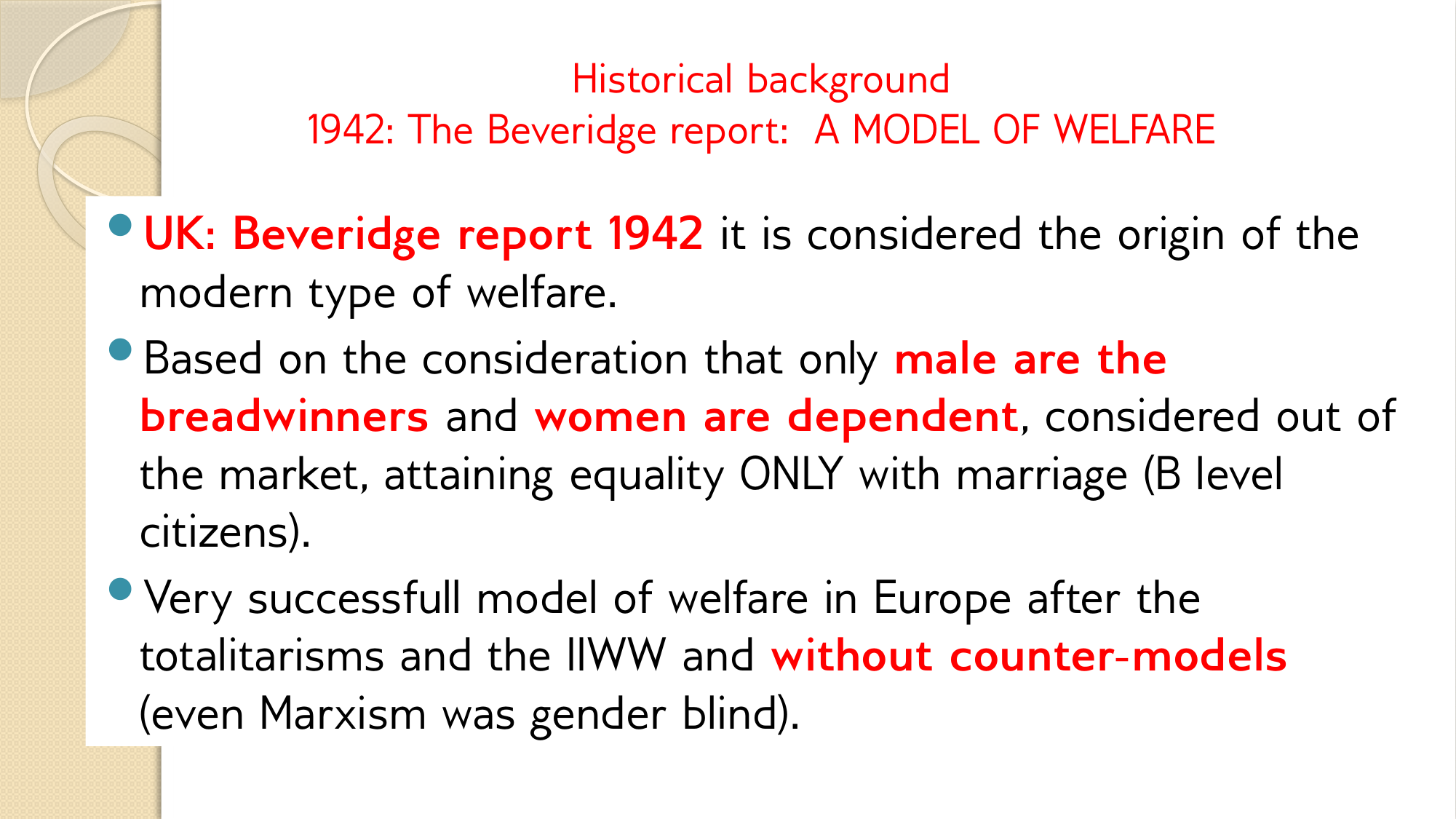

# Historical background 1942: The Beveridge report:  A MODEL OF WELFARE
UK: Beveridge report 1942 it is considered the origin of the modern type of welfare.
Based on the consideration that only male are the breadwinners and women are dependent, considered out of the market, attaining equality ONLY with marriage (B level citizens).
Very successfull model of welfare in Europe after the totalitarisms and the IIWW and without counter-models (even Marxism was gender blind).